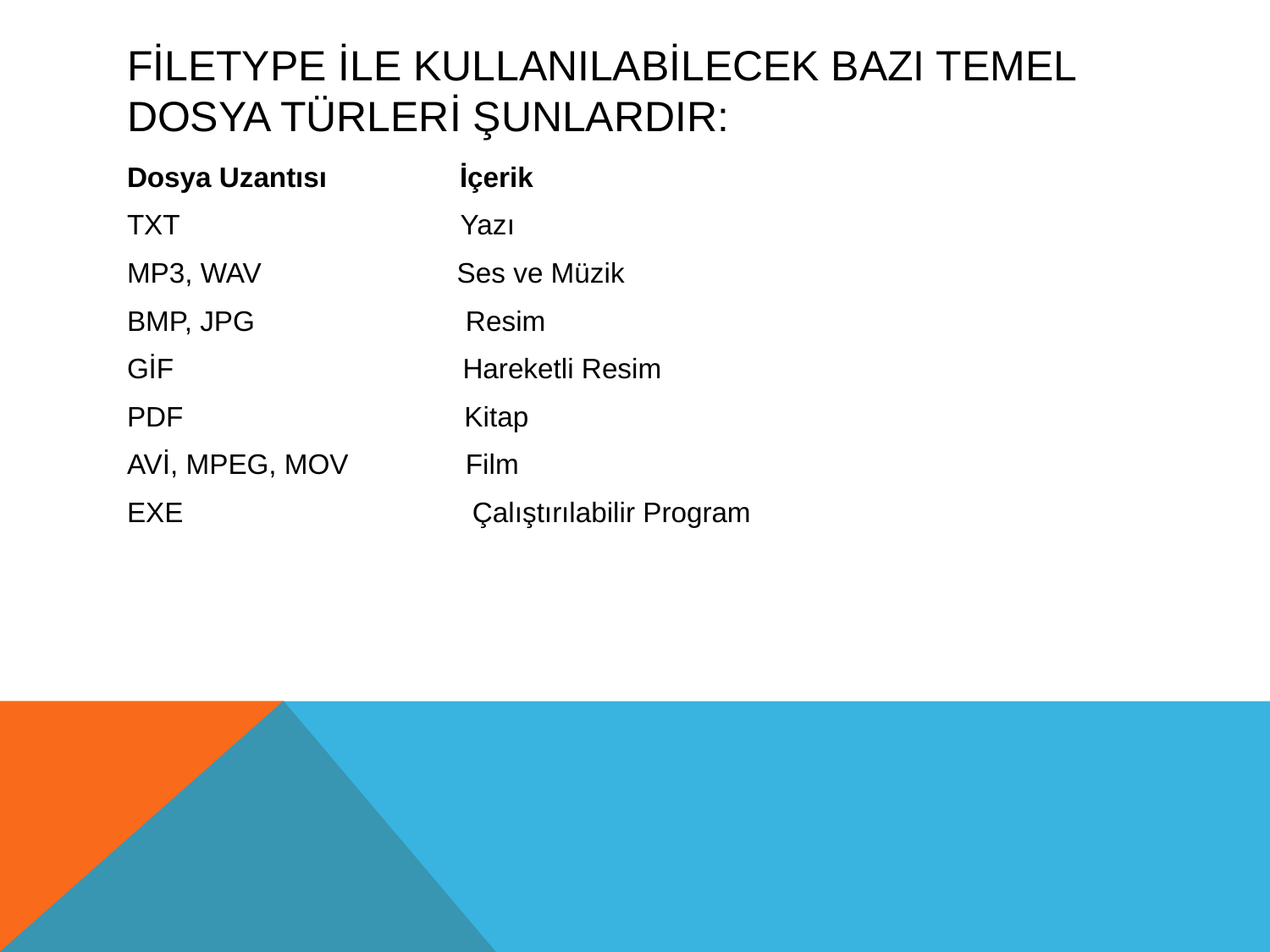

# Filetype ile kullanılabilecek bazı temel dosya türleri şunlardır:
Dosya Uzantısı                 İçerik
TXT                                    Yazı
MP3, WAV                         Ses ve Müzik
BMP, JPG                           Resim
GİF                                     Hareketli Resim
PDF                                    Kitap
AVİ, MPEG, MOV               Film
EXE                                     Çalıştırılabilir Program